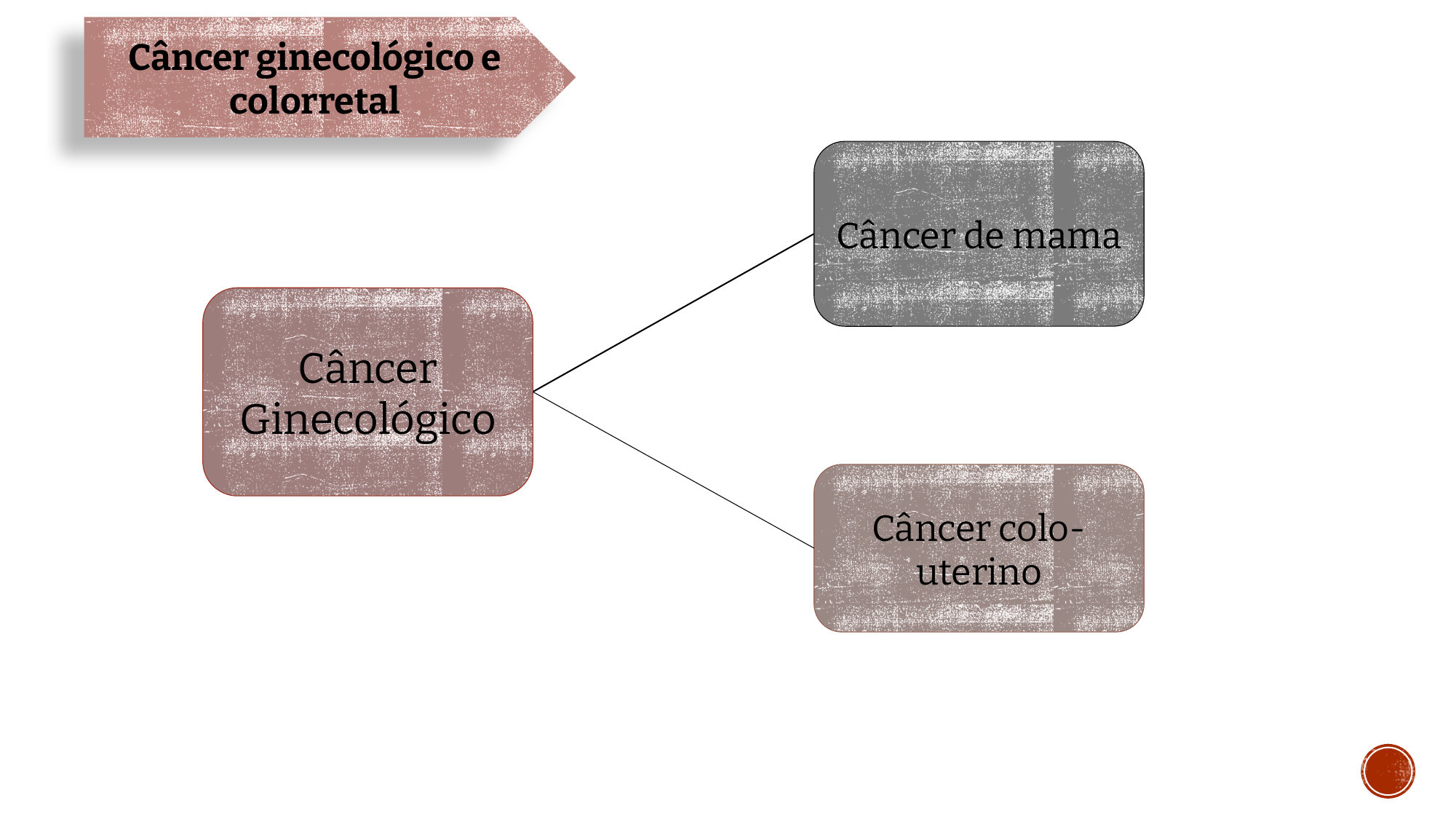

Câncer ginecológico e colorretal
Câncer de mama
Câncer Ginecológico
Câncer colo-uterino